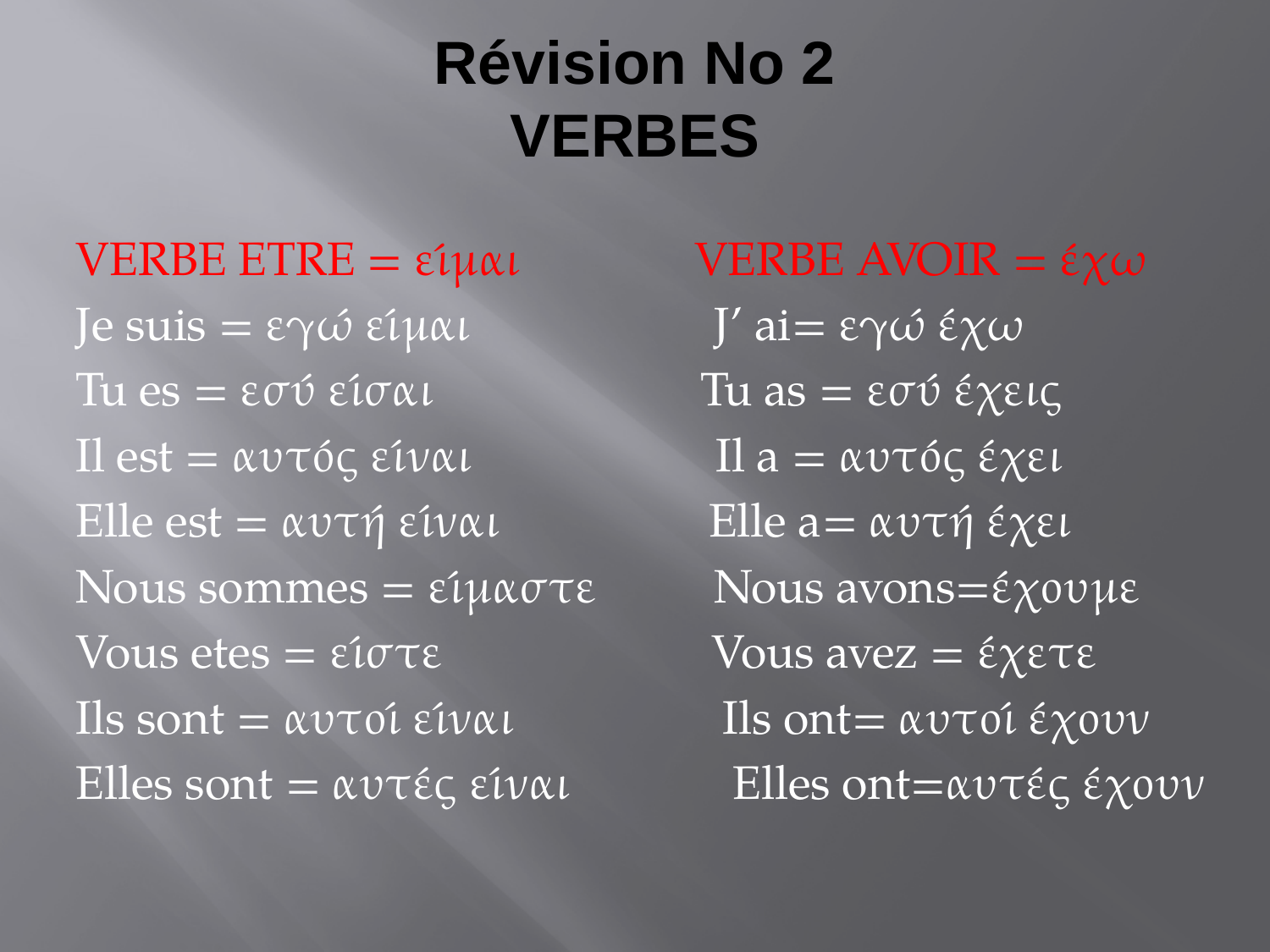

# Révision No 2 VERBES
VERBE ETRE = είμαι               VERBE AVOIR = έχω
Je suis = εγώ είμαι                     J’ ai= εγώ έχω
Tu es = εσύ είσαι                       Tu as = εσύ έχεις
Il est = αυτός είναι                     Il a = αυτός έχει
Elle est = αυτή είναι                  Elle a= αυτή έχει
Nous sommes = είμαστε          Nous avons=έχουμε
Vous etes = είστε                       Vous avez = έχετε
Ils sont = αυτοί είναι                  Ils ont= αυτοί έχουν
Elles sont = αυτές είναι              Elles ont=αυτές έχουν